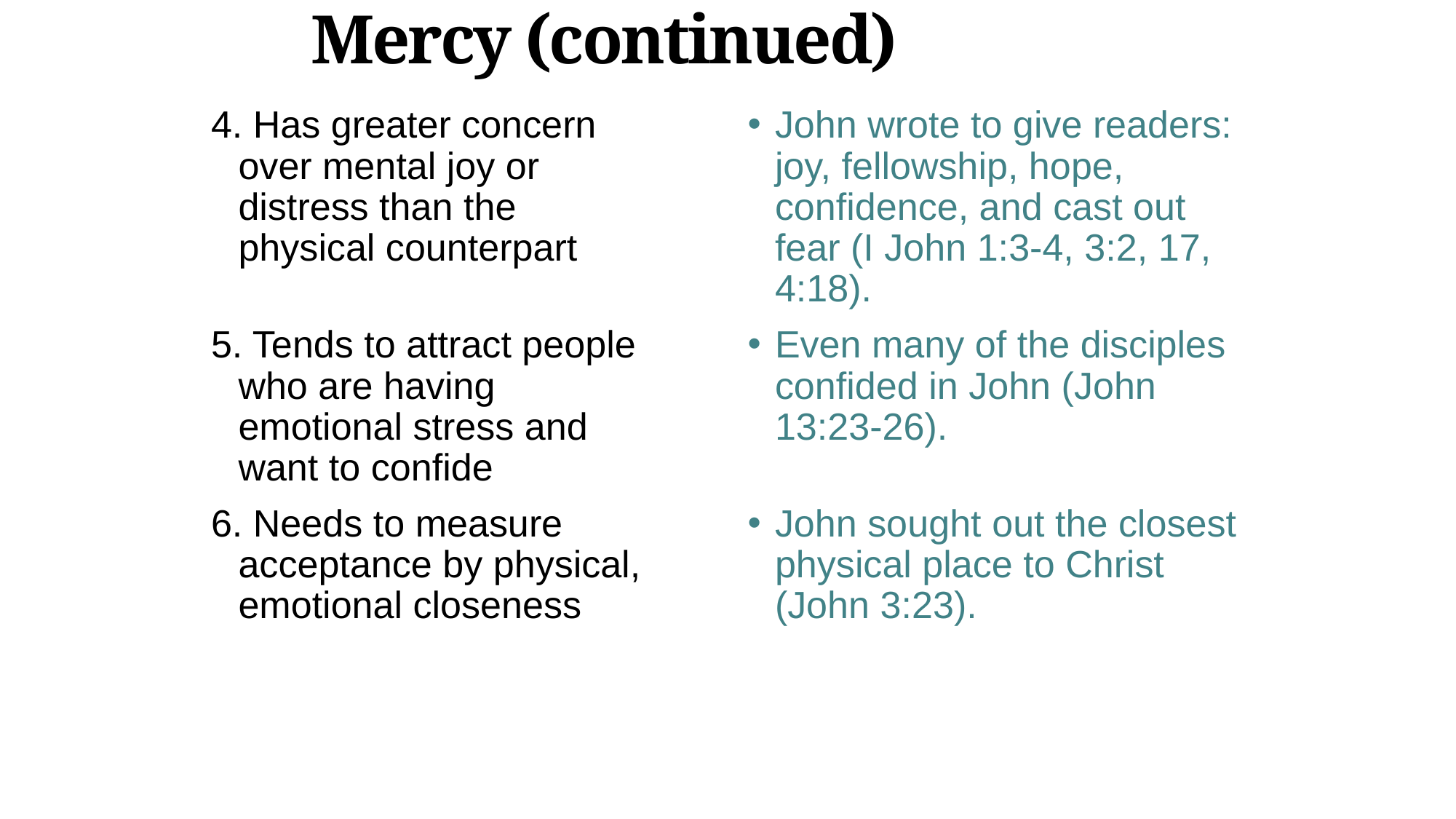

# Mercy (continued)
4. Has greater concern
over mental joy or distress than the
physical counterpart
5. Tends to attract people who are having
emotional stress and want to confide
6. Needs to measure acceptance by physical, emotional closeness
John wrote to give readers: joy, fellowship, hope, confidence, and cast out fear (I John 1:3-4, 3:2, 17, 4:18).
Even many of the disciples confided in John (John 13:23-26).
John sought out the closest physical place to Christ (John 3:23).